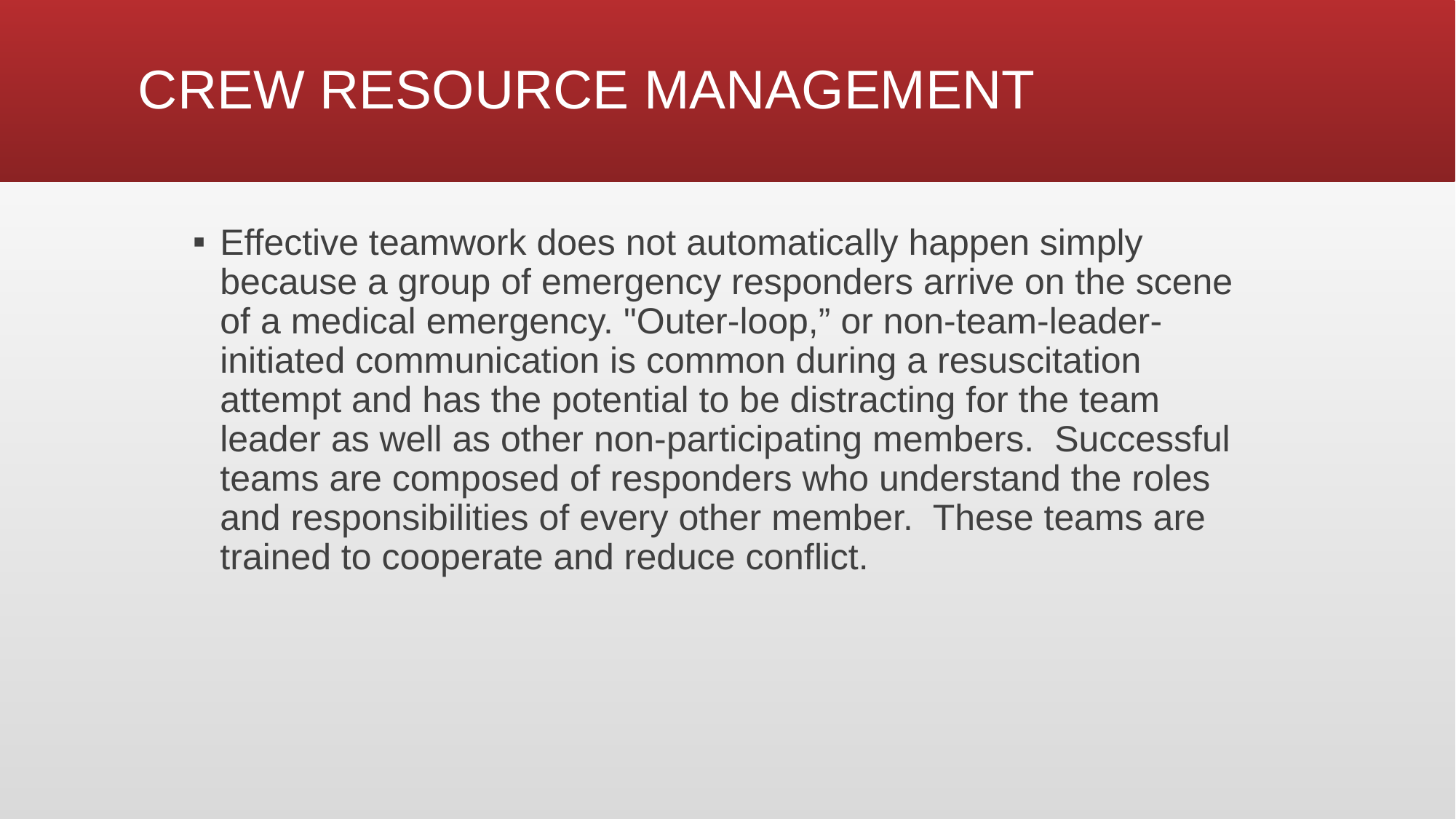

# CREW RESOURCE MANAGEMENT
Effective teamwork does not automatically happen simply because a group of emergency responders arrive on the scene of a medical emergency. "Outer-loop,” or non-team-leader-initiated communication is common during a resuscitation attempt and has the potential to be distracting for the team leader as well as other non-participating members.  Successful teams are composed of responders who understand the roles and responsibilities of every other member.  These teams are trained to cooperate and reduce conflict.